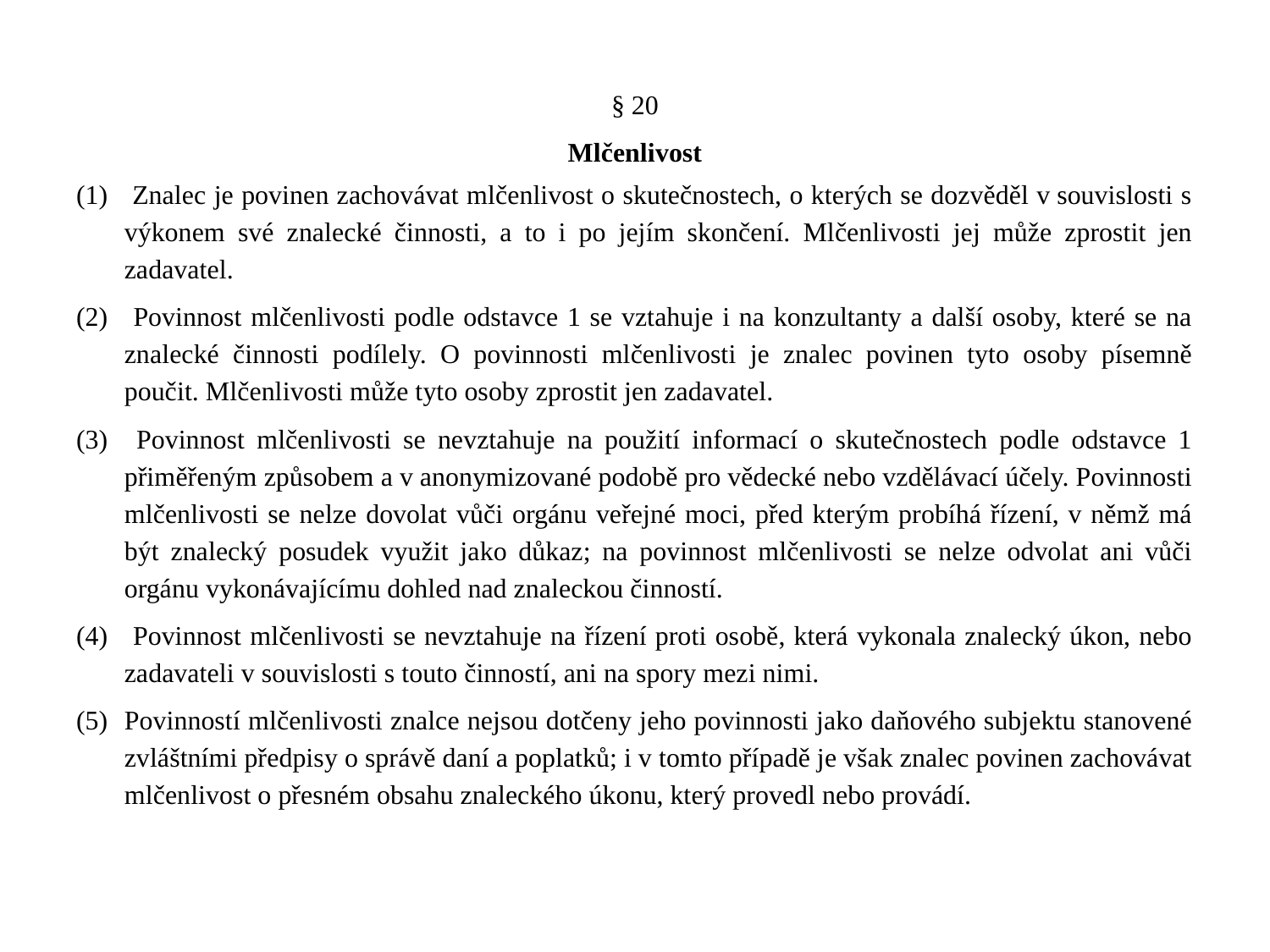

#
§ 20
Mlčenlivost
 Znalec je povinen zachovávat mlčenlivost o skutečnostech, o kterých se dozvěděl v souvislosti s výkonem své znalecké činnosti, a to i po jejím skončení. Mlčenlivosti jej může zprostit jen zadavatel.
 Povinnost mlčenlivosti podle odstavce 1 se vztahuje i na konzultanty a další osoby, které se na znalecké činnosti podílely. O povinnosti mlčenlivosti je znalec povinen tyto osoby písemně poučit. Mlčenlivosti může tyto osoby zprostit jen zadavatel.
 Povinnost mlčenlivosti se nevztahuje na použití informací o skutečnostech podle odstavce 1 přiměřeným způsobem a v anonymizované podobě pro vědecké nebo vzdělávací účely. Povinnosti mlčenlivosti se nelze dovolat vůči orgánu veřejné moci, před kterým probíhá řízení, v němž má být znalecký posudek využit jako důkaz; na povinnost mlčenlivosti se nelze odvolat ani vůči orgánu vykonávajícímu dohled nad znaleckou činností.
 Povinnost mlčenlivosti se nevztahuje na řízení proti osobě, která vykonala znalecký úkon, nebo zadavateli v souvislosti s touto činností, ani na spory mezi nimi.
Povinností mlčenlivosti znalce nejsou dotčeny jeho povinnosti jako daňového subjektu stanovené zvláštními předpisy o správě daní a poplatků; i v tomto případě je však znalec povinen zachovávat mlčenlivost o přesném obsahu znaleckého úkonu, který provedl nebo provádí.